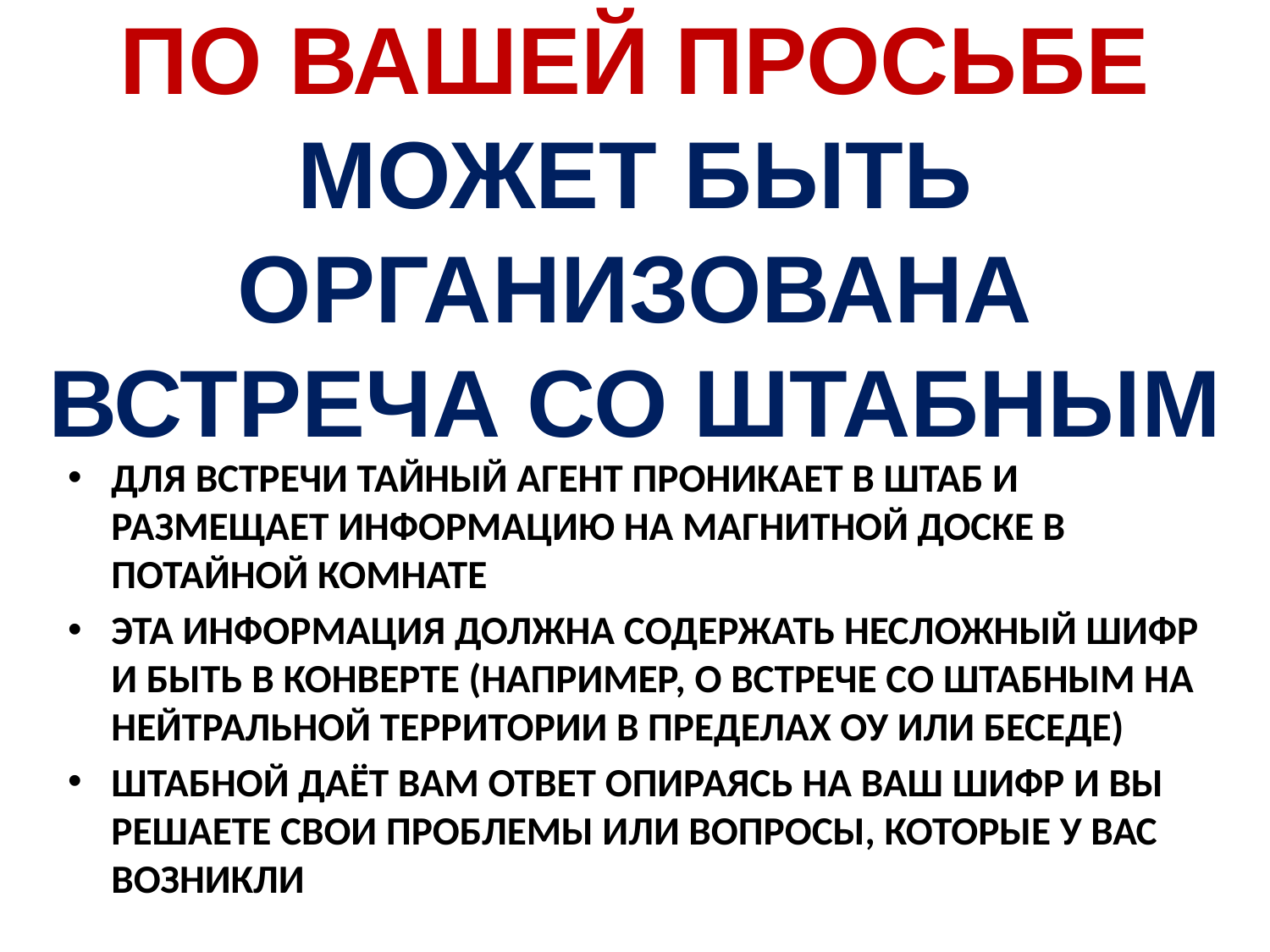

# ПО ВАШЕЙ ПРОСЬБЕ МОЖЕТ БЫТЬ ОРГАНИЗОВАНА ВСТРЕЧА СО ШТАБНЫМ
ДЛЯ ВСТРЕЧИ ТАЙНЫЙ АГЕНТ ПРОНИКАЕТ В ШТАБ И РАЗМЕЩАЕТ ИНФОРМАЦИЮ НА МАГНИТНОЙ ДОСКЕ В ПОТАЙНОЙ КОМНАТЕ
ЭТА ИНФОРМАЦИЯ ДОЛЖНА СОДЕРЖАТЬ НЕСЛОЖНЫЙ ШИФР И БЫТЬ В КОНВЕРТЕ (НАПРИМЕР, О ВСТРЕЧЕ СО ШТАБНЫМ НА НЕЙТРАЛЬНОЙ ТЕРРИТОРИИ В ПРЕДЕЛАХ ОУ ИЛИ БЕСЕДЕ)
ШТАБНОЙ ДАЁТ ВАМ ОТВЕТ ОПИРАЯСЬ НА ВАШ ШИФР И ВЫ РЕШАЕТЕ СВОИ ПРОБЛЕМЫ ИЛИ ВОПРОСЫ, КОТОРЫЕ У ВАС ВОЗНИКЛИ